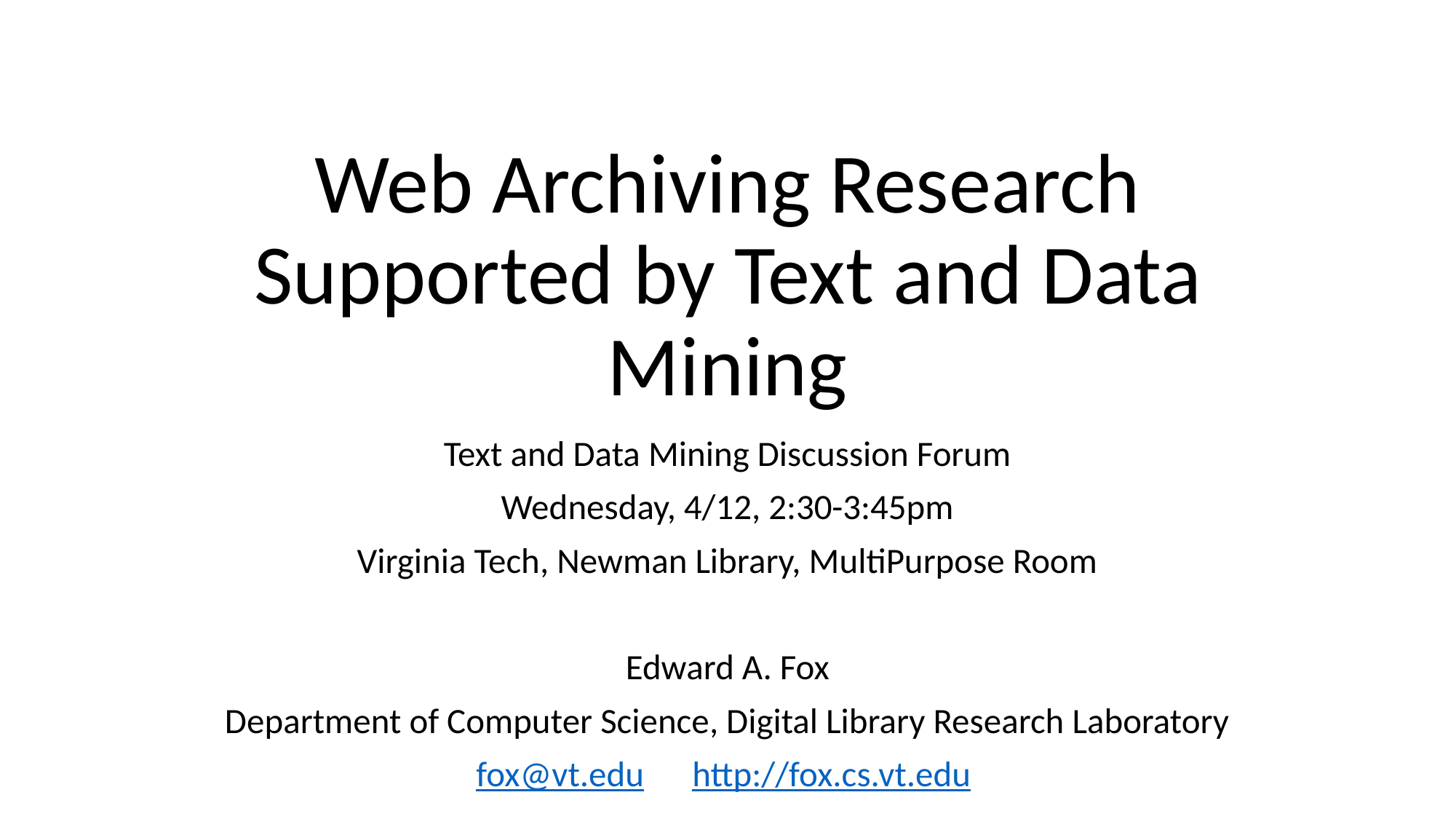

# Web Archiving Research Supported by Text and Data Mining
Text and Data Mining Discussion Forum
Wednesday, 4/12, 2:30-3:45pm
Virginia Tech, Newman Library, MultiPurpose Room

Edward A. Fox
Department of Computer Science, Digital Library Research Laboratory
fox@vt.edu      http://fox.cs.vt.edu